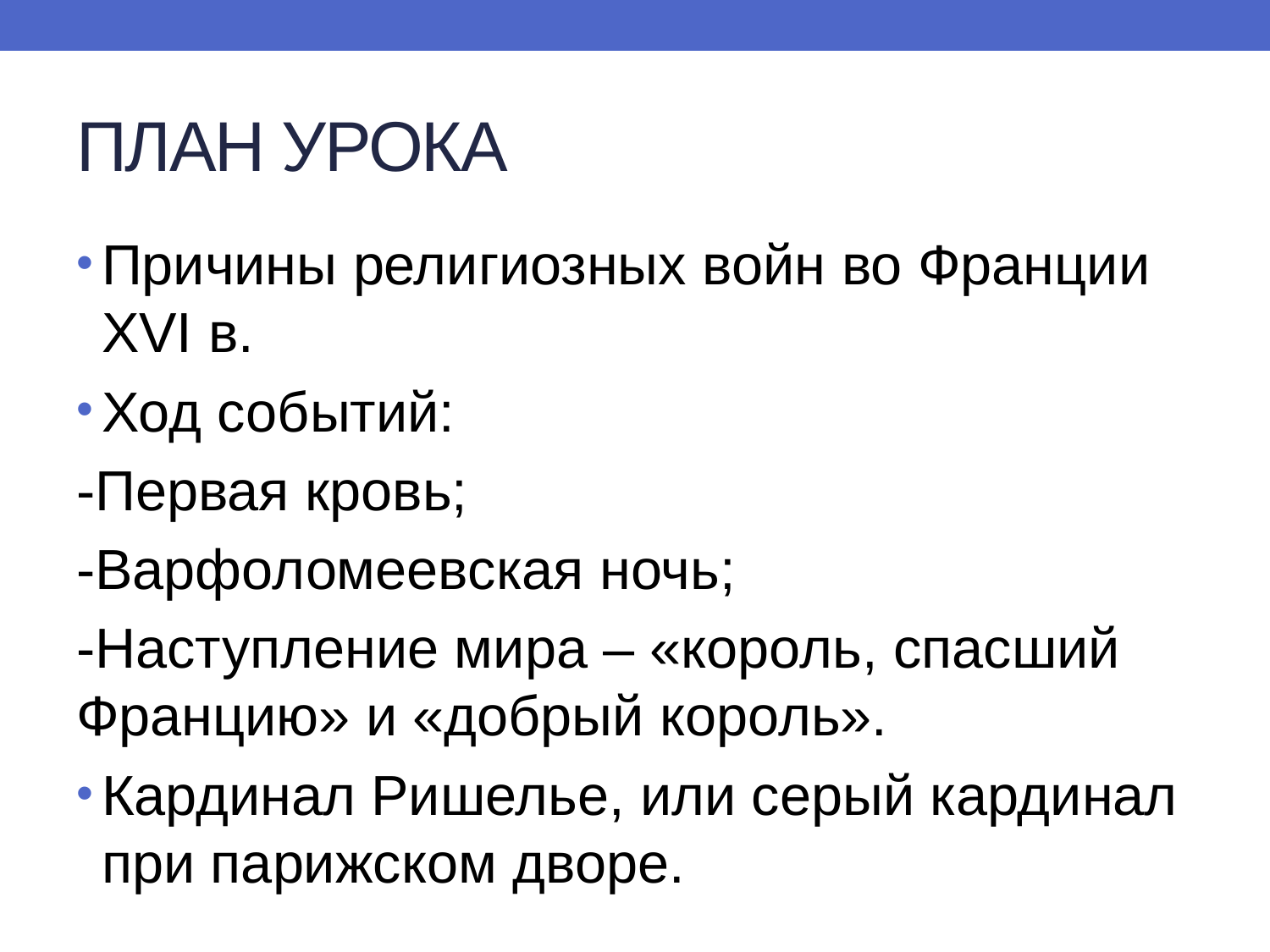

# ПЛАН УРОКА
Причины религиозных войн во Франции XVI в.
Ход событий:
-Первая кровь;
-Варфоломеевская ночь;
-Наступление мира – «король, спасший Францию» и «добрый король».
Кардинал Ришелье, или серый кардинал при парижском дворе.